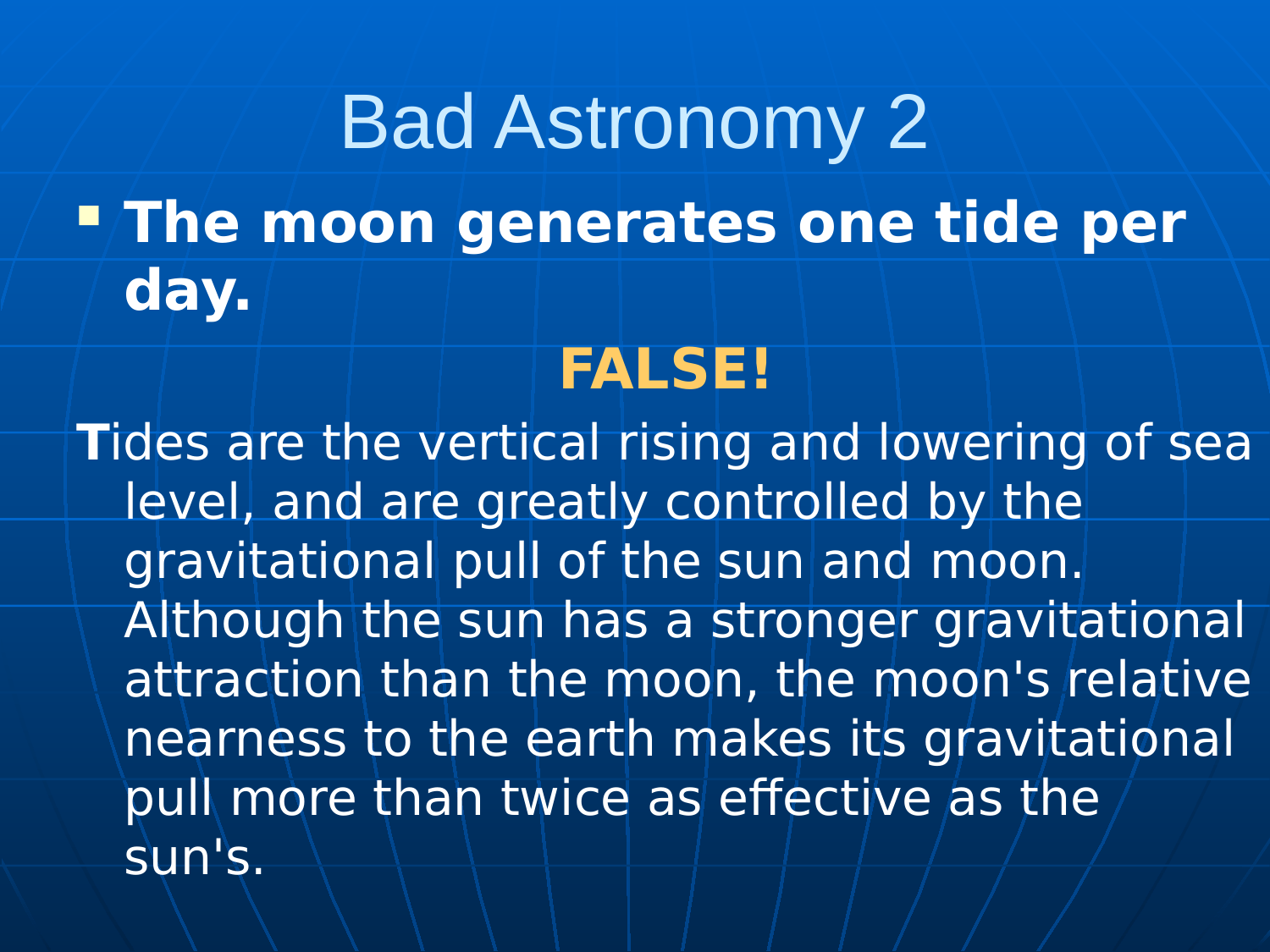

Bad Astronomy 2
The moon generates one tide per day.
FALSE!
Tides are the vertical rising and lowering of sea level, and are greatly controlled by the gravitational pull of the sun and moon. Although the sun has a stronger gravitational attraction than the moon, the moon's relative nearness to the earth makes its gravitational pull more than twice as effective as the sun's.